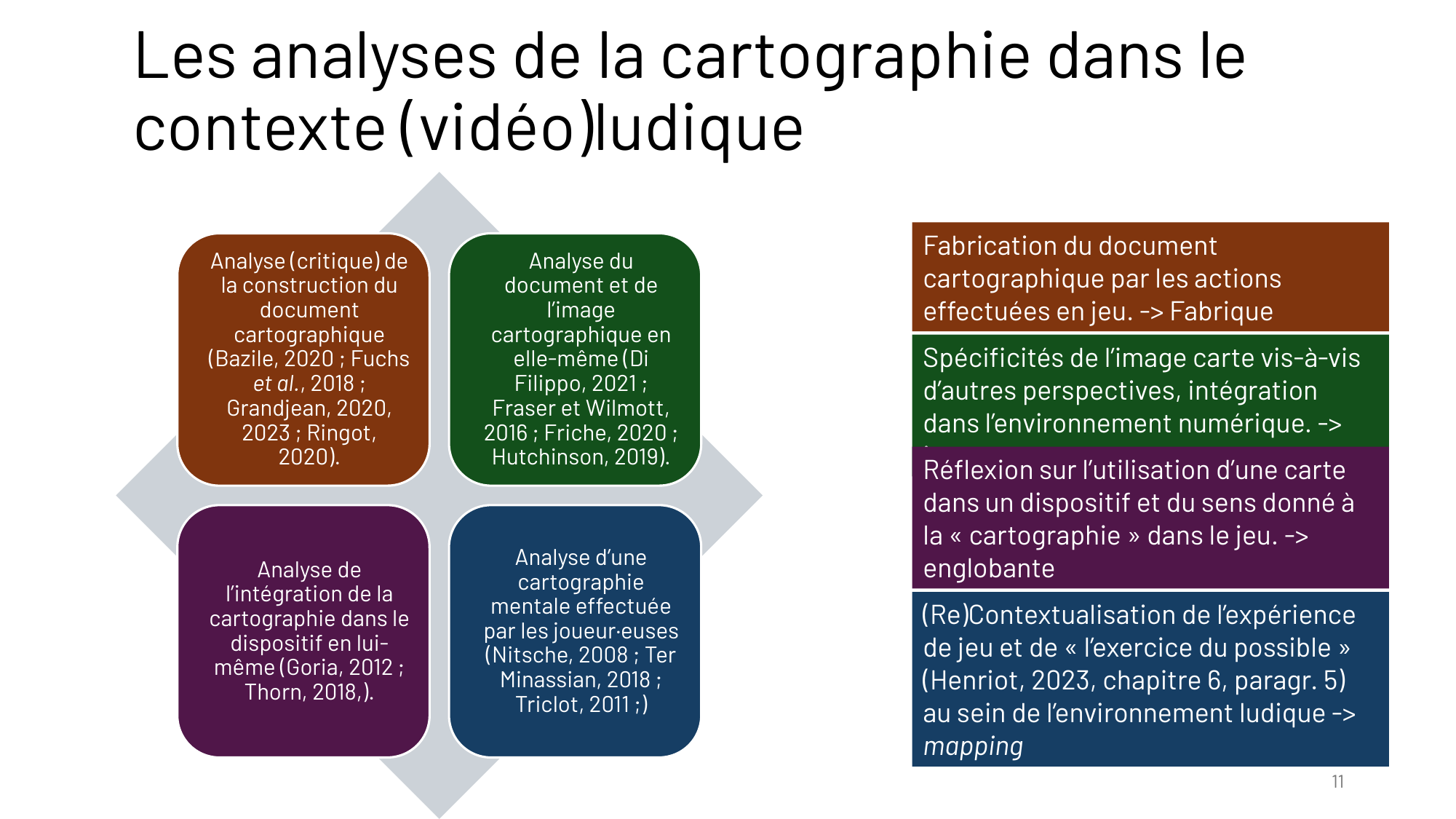

# Les analyses de la cartographie dans le contexte (vidéo)ludique
Analyse (critique) de la construction du document cartographique (Bazile, 2020 ; Fuchs et al., 2018 ; Grandjean, 2020, 2023 ; Ringot, 2020).
Analyse du document et de l’image cartographique en elle-même (Di Filippo, 2021 ; Fraser et Wilmott, 2016 ; Friche, 2020 ; Hutchinson, 2019).
Analyse de l’intégration de la cartographie dans le dispositif en lui-même (Goria, 2012 ; Thorn, 2018,).
Analyse d’une cartographie mentale effectuée par les joueur·euses (Nitsche, 2008 ; Ter Minassian, 2018 ; Triclot, 2011 ;)
Fabrication du document cartographique par les actions effectuées en jeu. -> Fabrique
Spécificités de l’image carte vis-à-vis d’autres perspectives, intégration dans l’environnement numérique. -> image
Réflexion sur l’utilisation d’une carte dans un dispositif et du sens donné à la « cartographie » dans le jeu. -> englobante
(Re)Contextualisation de l’expérience de jeu et de « l’exercice du possible » (Henriot, 2023, chapitre 6, paragr. 5) au sein de l’environnement ludique -> mapping
11